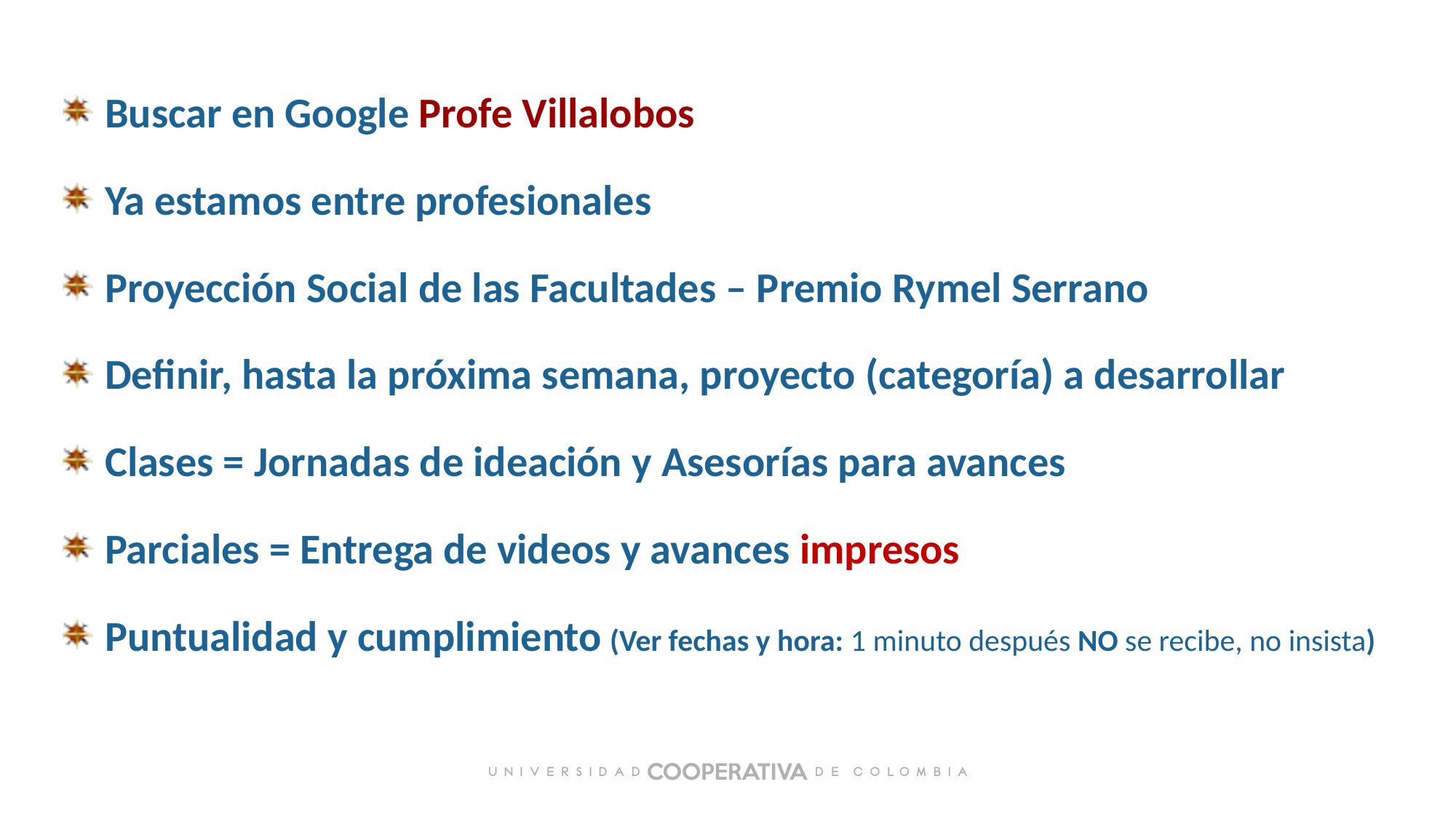

Buscar en Google Profe Villalobos
Ya estamos entre profesionales
Proyección Social de las Facultades – Premio Rymel Serrano
Definir, hasta la próxima semana, proyecto (categoría) a desarrollar
Clases = Jornadas de ideación y Asesorías para avances
Parciales = Entrega de videos y avances impresos
Puntualidad y cumplimiento (Ver fechas y hora: 1 minuto después NO se recibe, no insista)